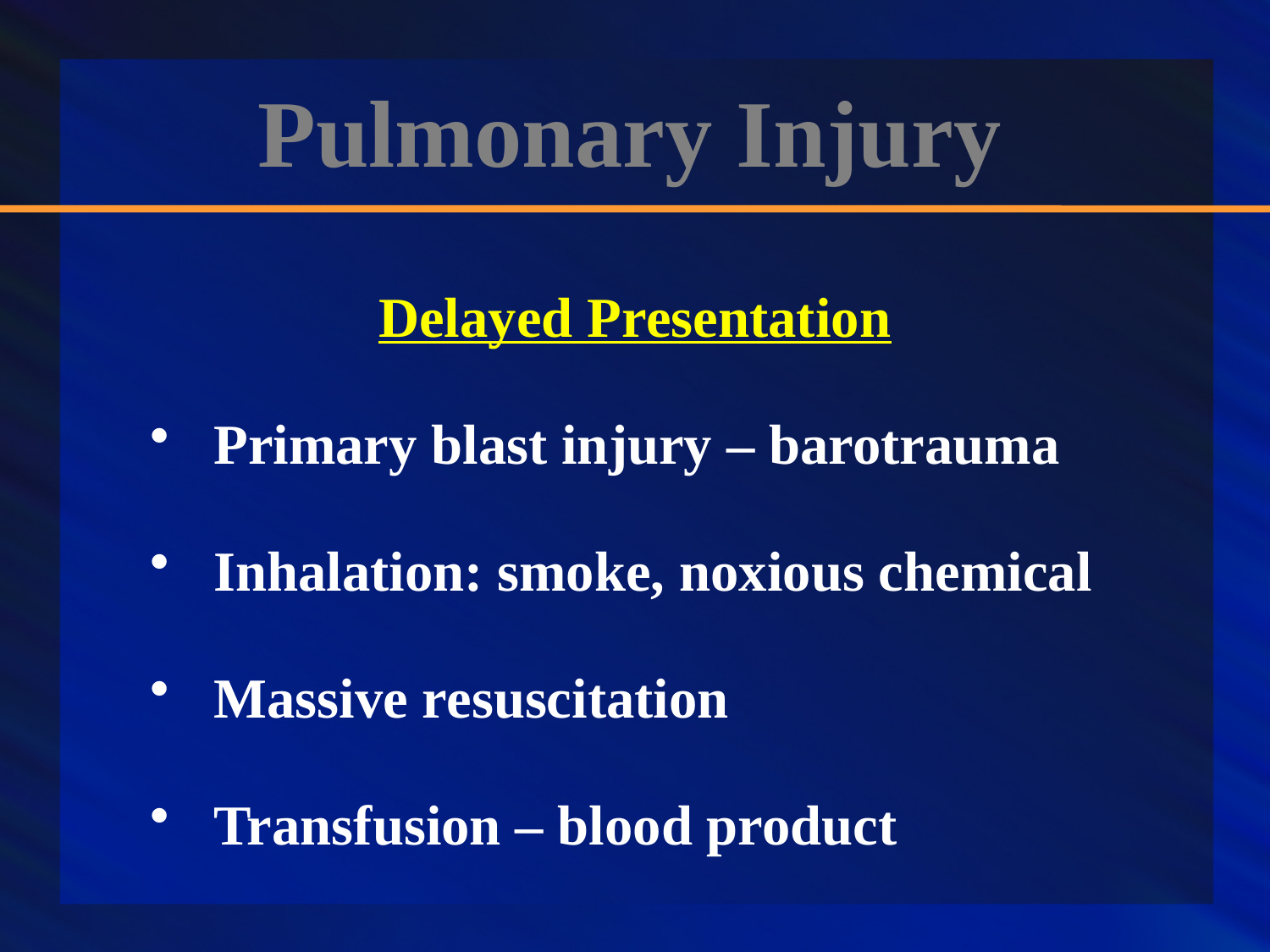

Pulmonary Injury

Delayed Presentation

Primary blast injury – barotrauma

Inhalation: smoke, noxious chemical

Massive resuscitation

Transfusion – blood product